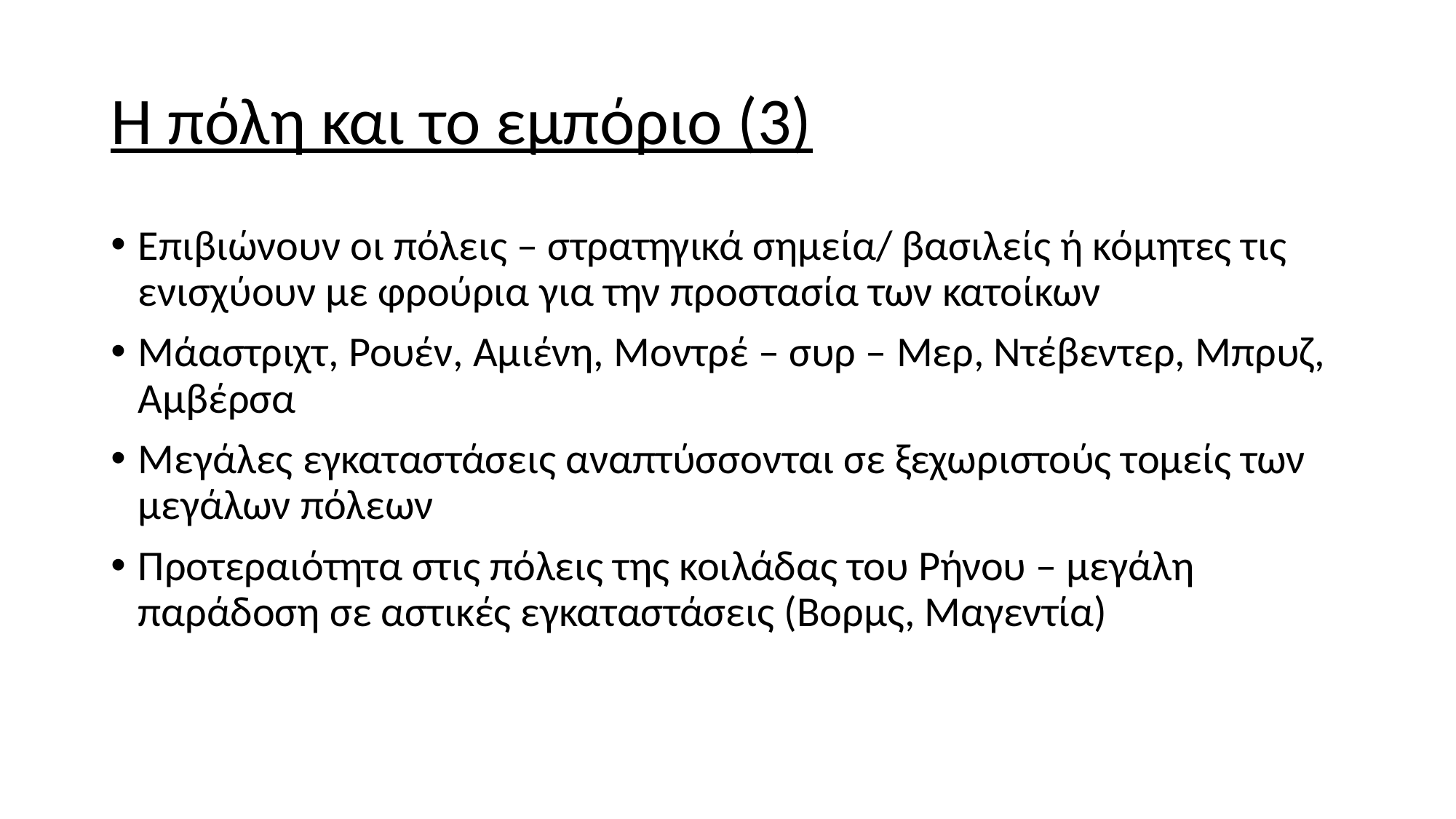

# Η πόλη και το εμπόριο (3)
Επιβιώνουν οι πόλεις – στρατηγικά σημεία/ βασιλείς ή κόμητες τις ενισχύουν με φρούρια για την προστασία των κατοίκων
Μάαστριχτ, Ρουέν, Αμιένη, Μοντρέ – συρ – Μερ, Ντέβεντερ, Μπρυζ, Αμβέρσα
Μεγάλες εγκαταστάσεις αναπτύσσονται σε ξεχωριστούς τομείς των μεγάλων πόλεων
Προτεραιότητα στις πόλεις της κοιλάδας του Ρήνου – μεγάλη παράδοση σε αστικές εγκαταστάσεις (Βορμς, Μαγεντία)